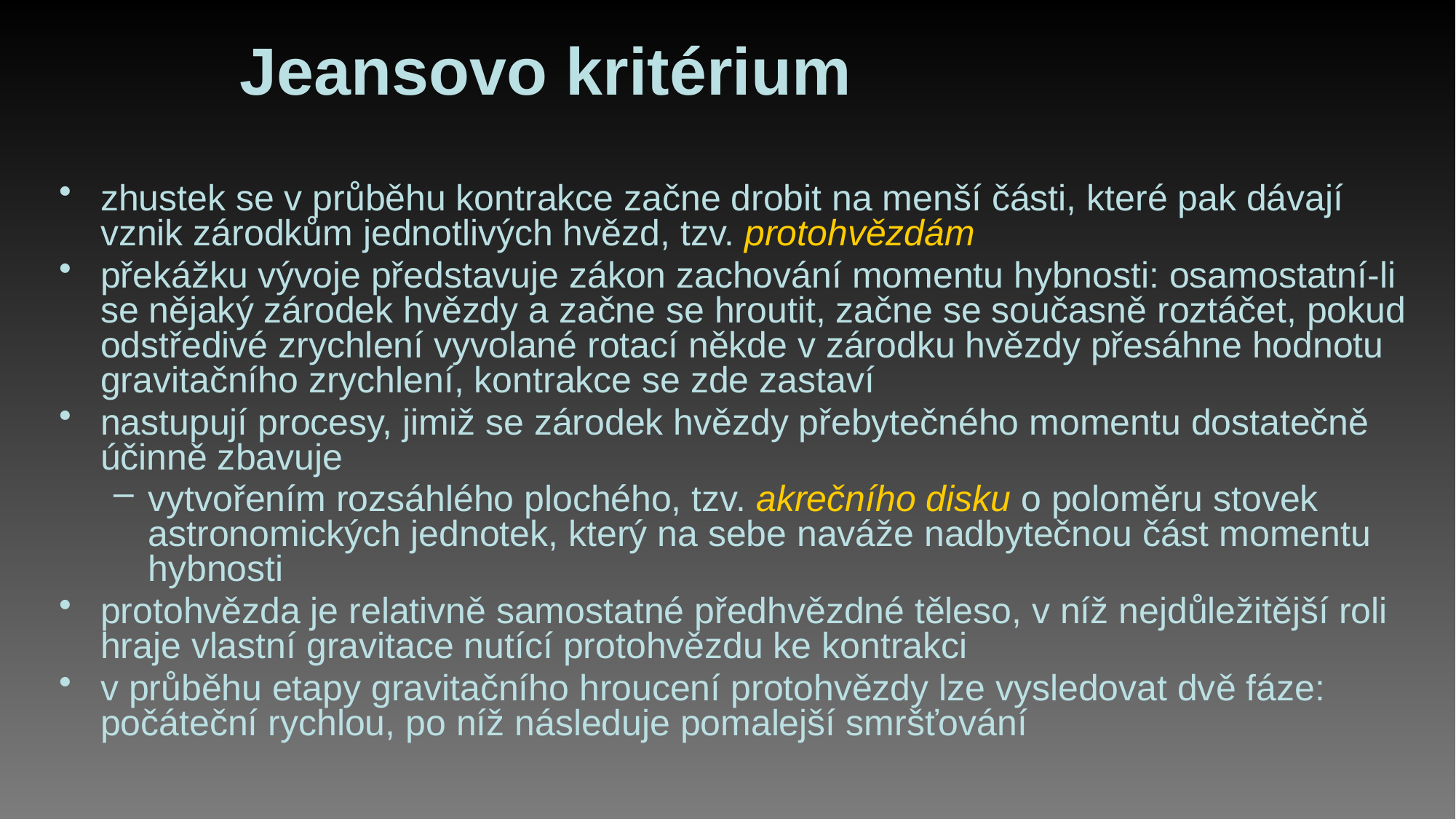

# Jeansovo kritérium
zhustek se v průběhu kontrakce začne drobit na menší části, které pak dávají  vznik zárodkům jednotlivých hvězd, tzv. protohvězdám
překážku vývoje představuje zákon zachování momentu hybnosti: osamostatní-li se nějaký zárodek hvězdy a začne se hroutit, začne se současně roztáčet, pokud odstředivé zrychlení vyvolané rotací někde v zárodku hvězdy přesáhne hodnotu gravitačního zrychlení, kontrakce se zde zastaví
nastupují procesy, jimiž se zárodek hvězdy přebytečného momentu dostatečně účinně zbavuje
vytvořením rozsáhlého plochého, tzv. akrečního disku o poloměru stovek astronomických jednotek, který na sebe naváže nadbytečnou část momentu hybnosti
protohvězda je relativně samostatné předhvězdné těleso, v níž nejdůležitější roli hraje vlastní gravitace nutící protohvězdu ke kontrakci
v průběhu etapy gravitačního hroucení protohvězdy lze vysledovat dvě fáze: počáteční rychlou, po níž následuje pomalejší smršťování